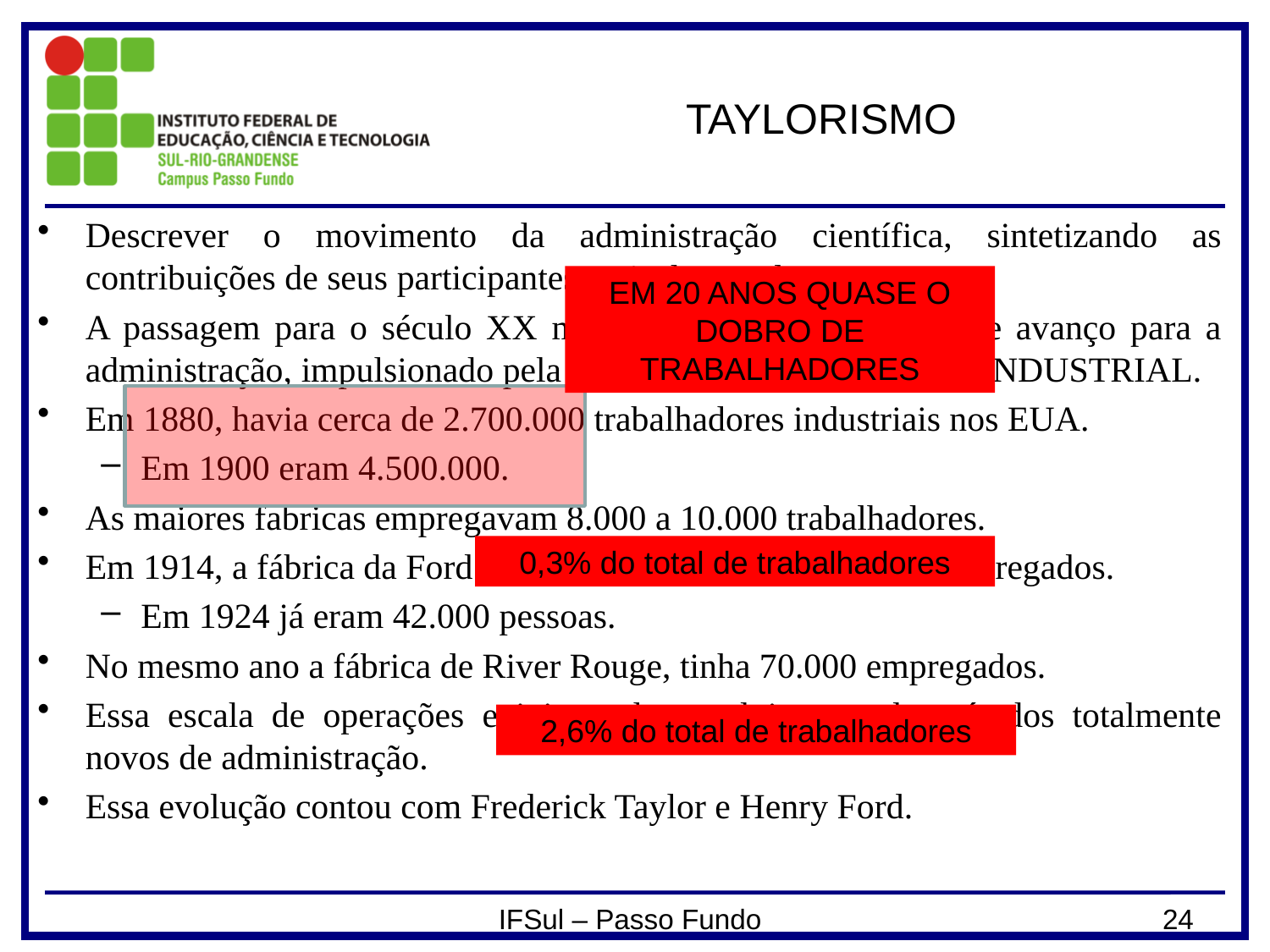

# TAYLORISMO
Descrever o movimento da administração científica, sintetizando as contribuições de seus participantes mais destacados.
A passagem para o século XX marcou o início de um grande avanço para a administração, impulsionado pela expansão da REVOLUÇÃO INDUSTRIAL.
Em 1880, havia cerca de 2.700.000 trabalhadores industriais nos EUA.
Em 1900 eram 4.500.000.
As maiores fabricas empregavam 8.000 a 10.000 trabalhadores.
Em 1914, a fábrica da Ford em Highland Park tinha 13.000 empregados.
Em 1924 já eram 42.000 pessoas.
No mesmo ano a fábrica de River Rouge, tinha 70.000 empregados.
Essa escala de operações exigiu o desenvolvimento de métodos totalmente novos de administração.
Essa evolução contou com Frederick Taylor e Henry Ford.
EM 20 ANOS QUASE O DOBRO DE TRABALHADORES

0,3% do total de trabalhadores
2,6% do total de trabalhadores
IFSul – Passo Fundo
24